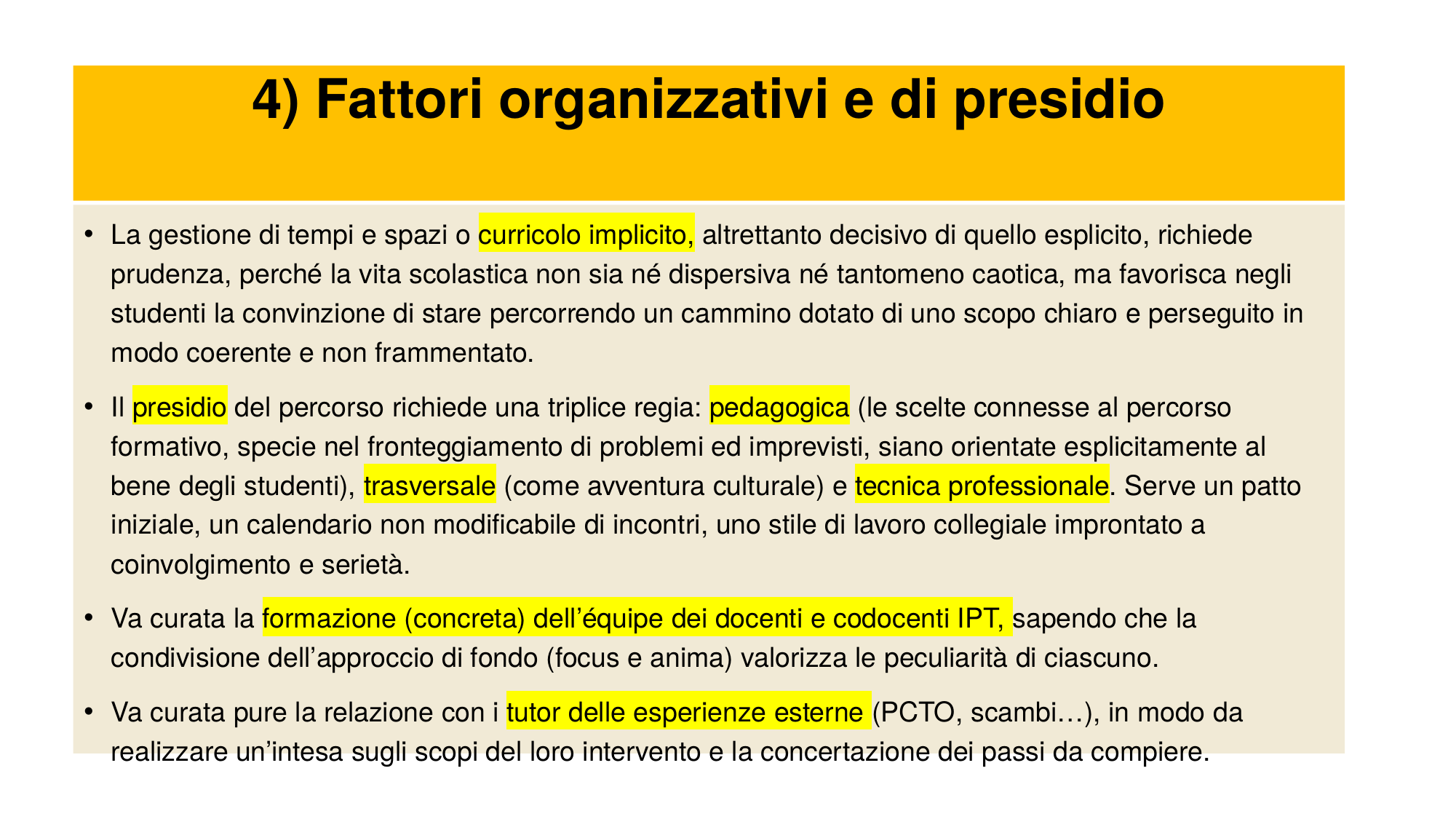

# 4) Fattori organizzativi e di presidio
La gestione di tempi e spazi o curricolo implicito, altrettanto decisivo di quello esplicito, richiede prudenza, perché la vita scolastica non sia né dispersiva né tantomeno caotica, ma favorisca negli studenti la convinzione di stare percorrendo un cammino dotato di uno scopo chiaro e perseguito in modo coerente e non frammentato.
Il presidio del percorso richiede una triplice regia: pedagogica (le scelte connesse al percorso formativo, specie nel fronteggiamento di problemi ed imprevisti, siano orientate esplicitamente al bene degli studenti), trasversale (come avventura culturale) e tecnica professionale. Serve un patto iniziale, un calendario non modificabile di incontri, uno stile di lavoro collegiale improntato a coinvolgimento e serietà.
Va curata la formazione (concreta) dell’équipe dei docenti e codocenti IPT, sapendo che la condivisione dell’approccio di fondo (focus e anima) valorizza le peculiarità di ciascuno.
Va curata pure la relazione con i tutor delle esperienze esterne (PCTO, scambi…), in modo da realizzare un’intesa sugli scopi del loro intervento e la concertazione dei passi da compiere.